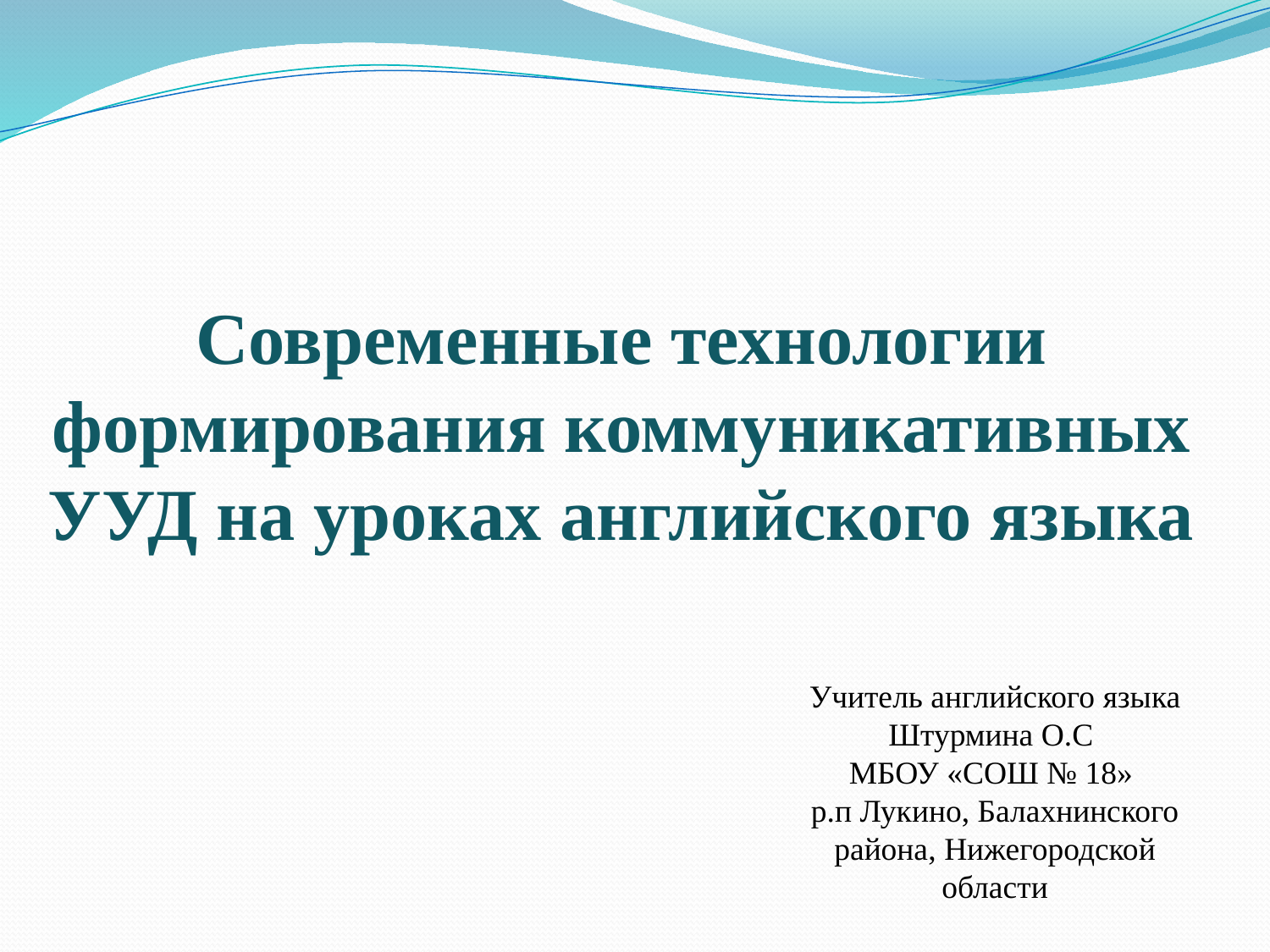

# Современные технологии формирования коммуникативных УУД на уроках английского языка
Учитель английского языка Штурмина О.С
МБОУ «СОШ № 18»
р.п Лукино, Балахнинского района, Нижегородской области